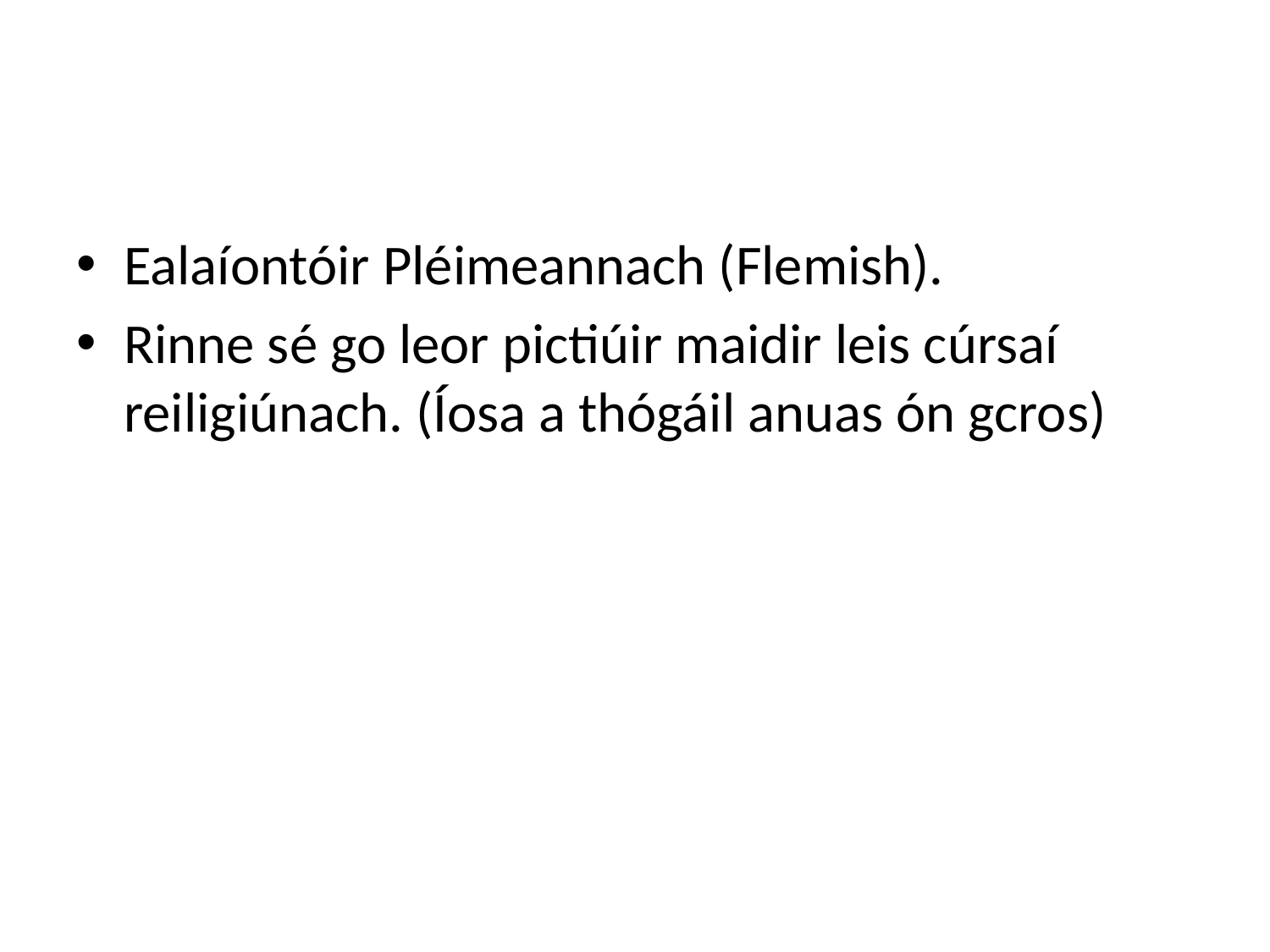

#
Ealaíontóir Pléimeannach (Flemish).
Rinne sé go leor pictiúir maidir leis cúrsaí reiligiúnach. (Íosa a thógáil anuas ón gcros)